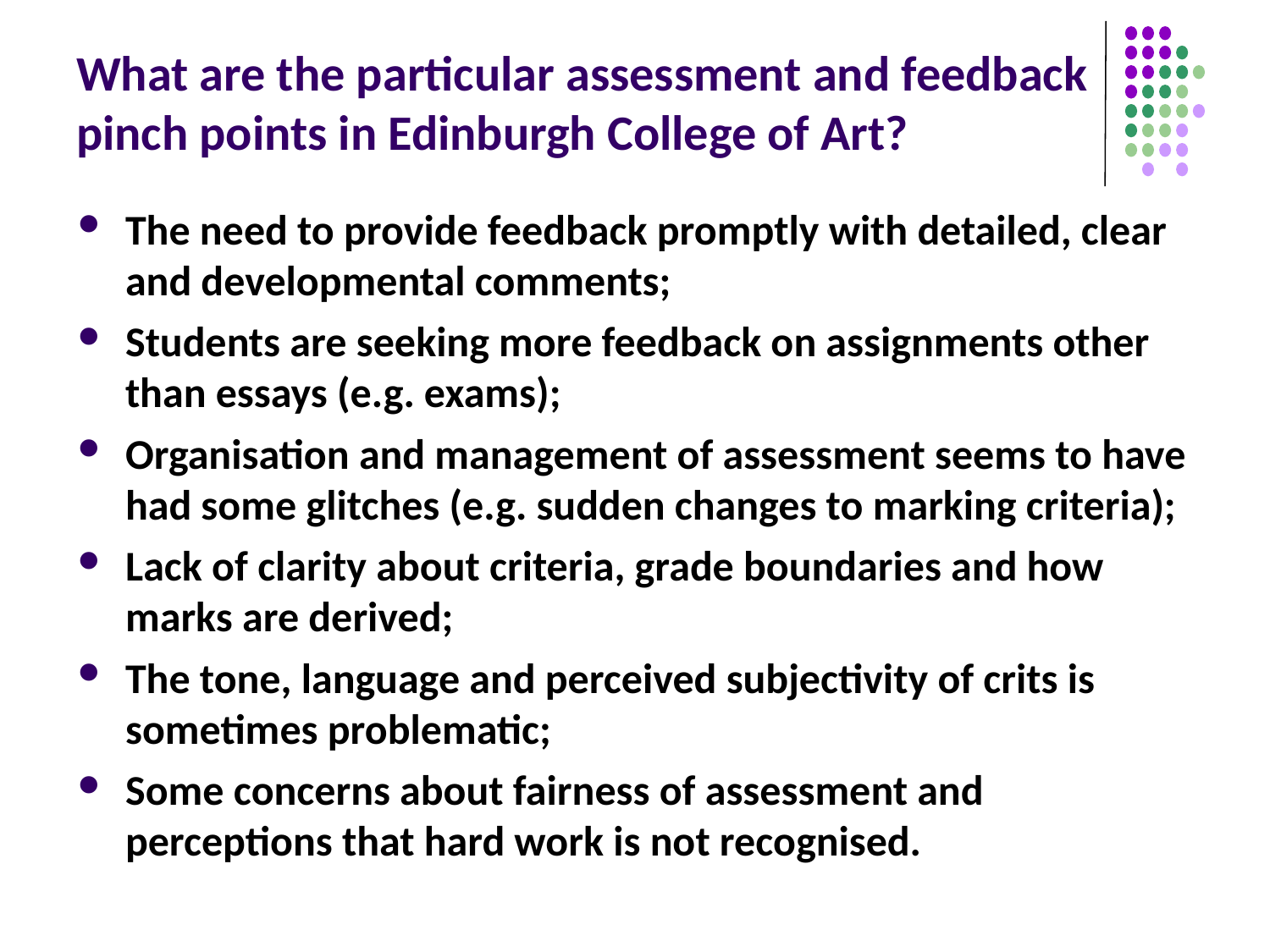

# What are the particular assessment and feedback pinch points in Edinburgh College of Art?
The need to provide feedback promptly with detailed, clear and developmental comments;
Students are seeking more feedback on assignments other than essays (e.g. exams);
Organisation and management of assessment seems to have had some glitches (e.g. sudden changes to marking criteria);
Lack of clarity about criteria, grade boundaries and how marks are derived;
The tone, language and perceived subjectivity of crits is sometimes problematic;
Some concerns about fairness of assessment and perceptions that hard work is not recognised.